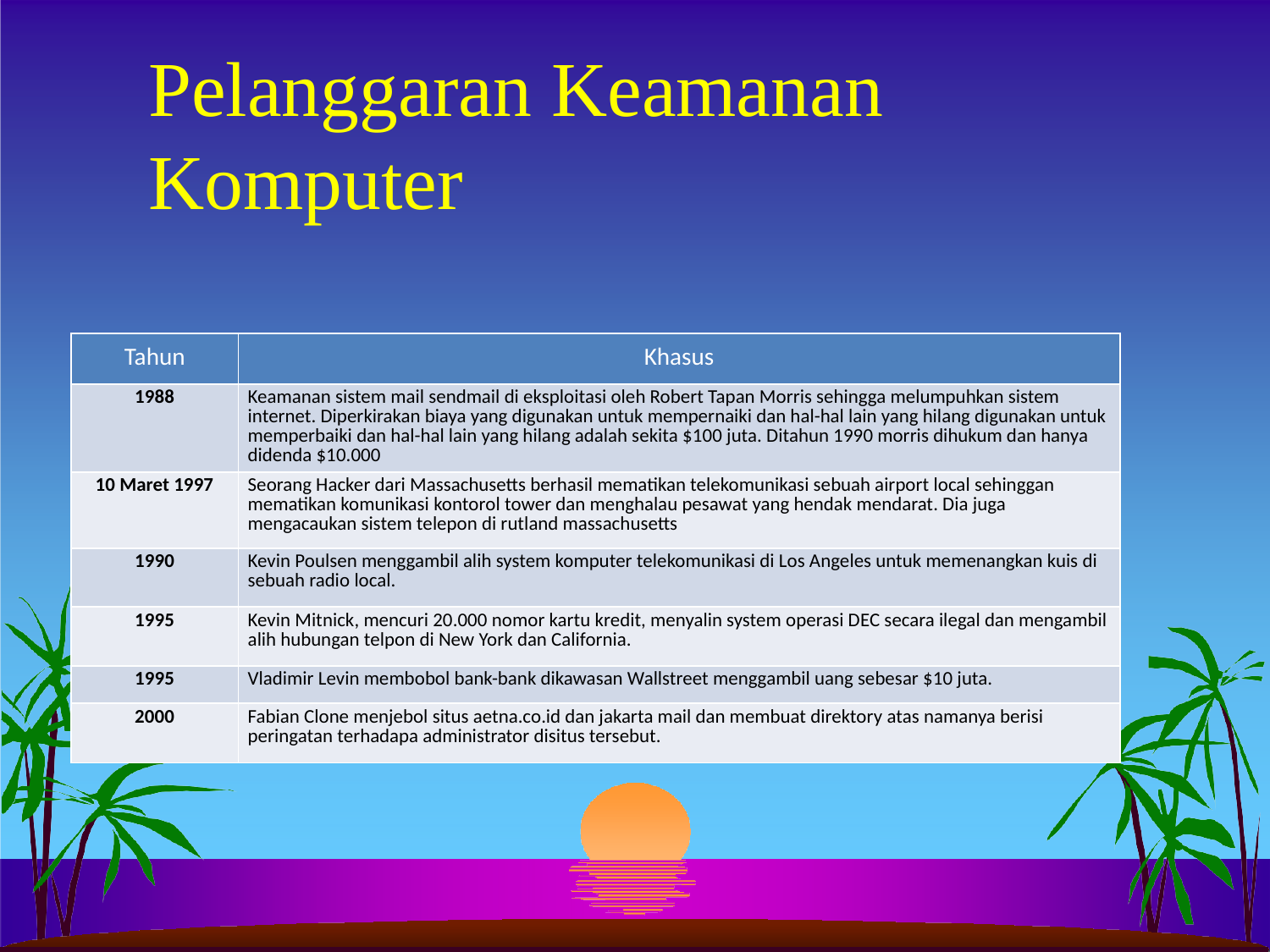

# Pelanggaran Keamanan Komputer
| Tahun | Khasus |
| --- | --- |
| 1988 | Keamanan sistem mail sendmail di eksploitasi oleh Robert Tapan Morris sehingga melumpuhkan sistem internet. Diperkirakan biaya yang digunakan untuk mempernaiki dan hal-hal lain yang hilang digunakan untuk memperbaiki dan hal-hal lain yang hilang adalah sekita $100 juta. Ditahun 1990 morris dihukum dan hanya didenda $10.000 |
| 10 Maret 1997 | Seorang Hacker dari Massachusetts berhasil mematikan telekomunikasi sebuah airport local sehinggan mematikan komunikasi kontorol tower dan menghalau pesawat yang hendak mendarat. Dia juga mengacaukan sistem telepon di rutland massachusetts |
| 1990 | Kevin Poulsen menggambil alih system komputer telekomunikasi di Los Angeles untuk memenangkan kuis di sebuah radio local. |
| 1995 | Kevin Mitnick, mencuri 20.000 nomor kartu kredit, menyalin system operasi DEC secara ilegal dan mengambil alih hubungan telpon di New York dan California. |
| 1995 | Vladimir Levin membobol bank-bank dikawasan Wallstreet menggambil uang sebesar $10 juta. |
| 2000 | Fabian Clone menjebol situs aetna.co.id dan jakarta mail dan membuat direktory atas namanya berisi peringatan terhadapa administrator disitus tersebut. |